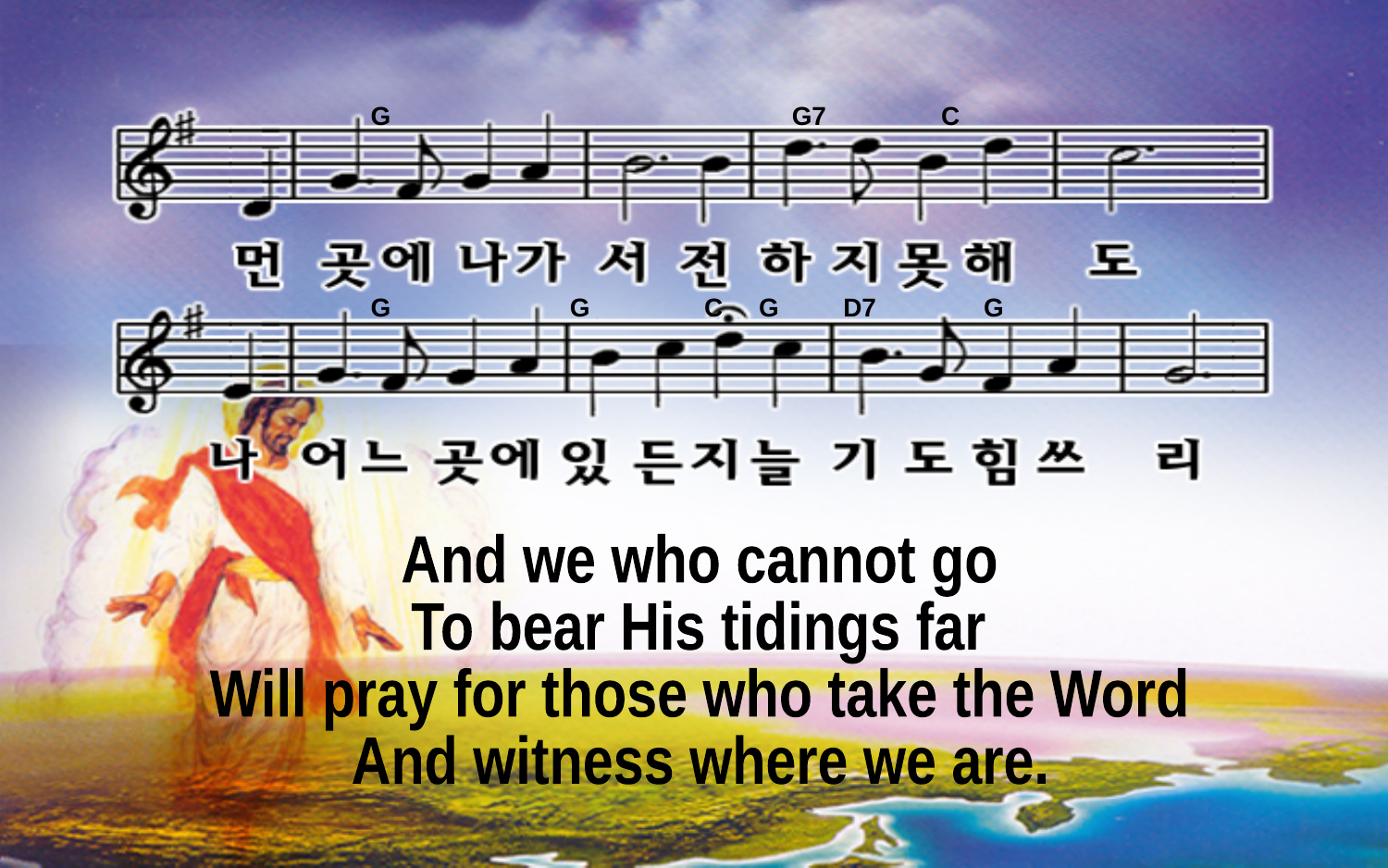

G                                                        G7                C
G                         G                C     G         D7               G
And we who cannot go
To bear His tidings far
Will pray for those who take the Word
And witness where we are.